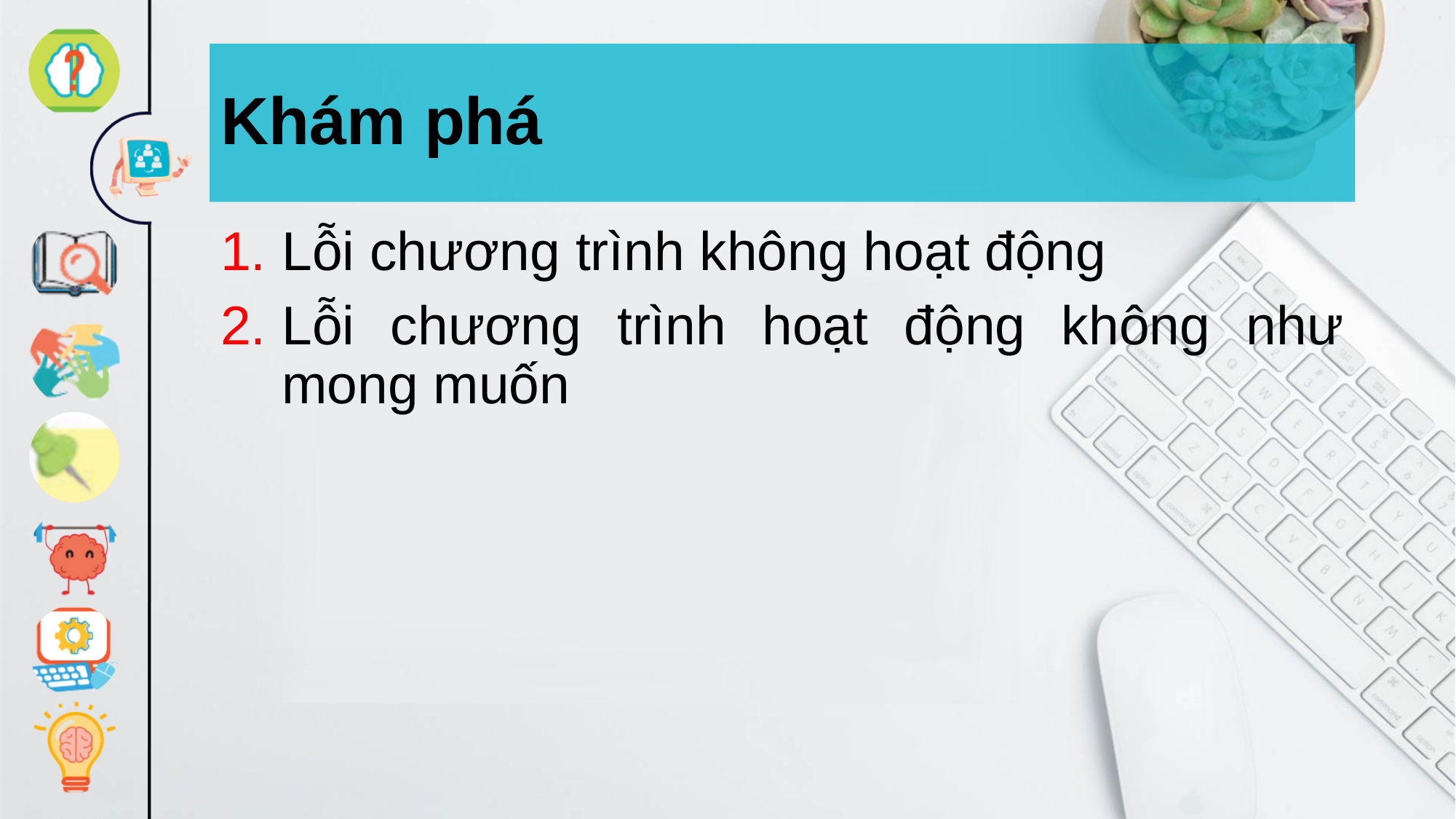

# Khám phá
Lỗi chương trình không hoạt động
Lỗi chương trình hoạt động không như mong muốn